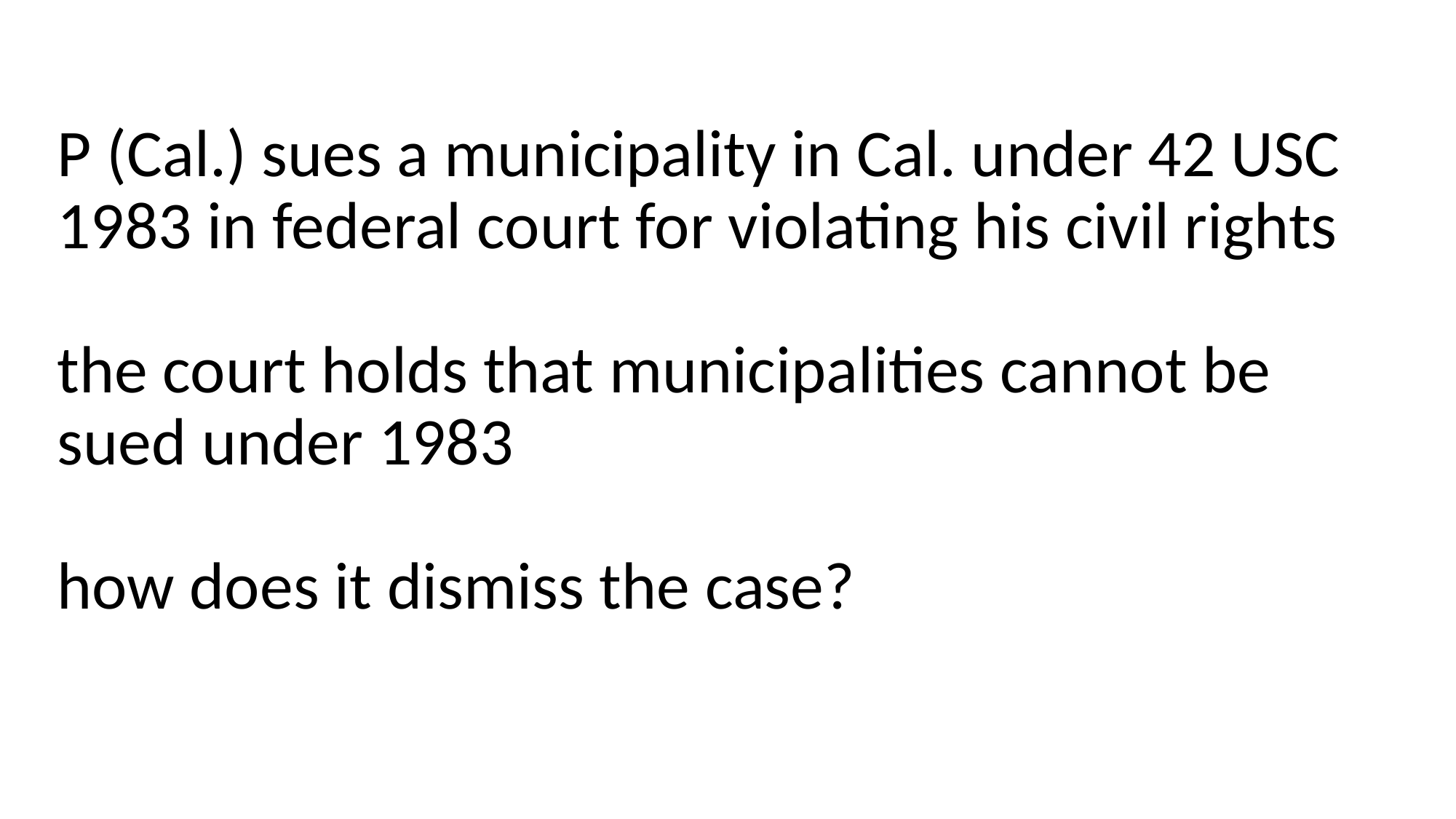

# P (Cal.) sues a municipality in Cal. under 42 USC 1983 in federal court for violating his civil rights the court holds that municipalities cannot be sued under 1983 how does it dismiss the case?